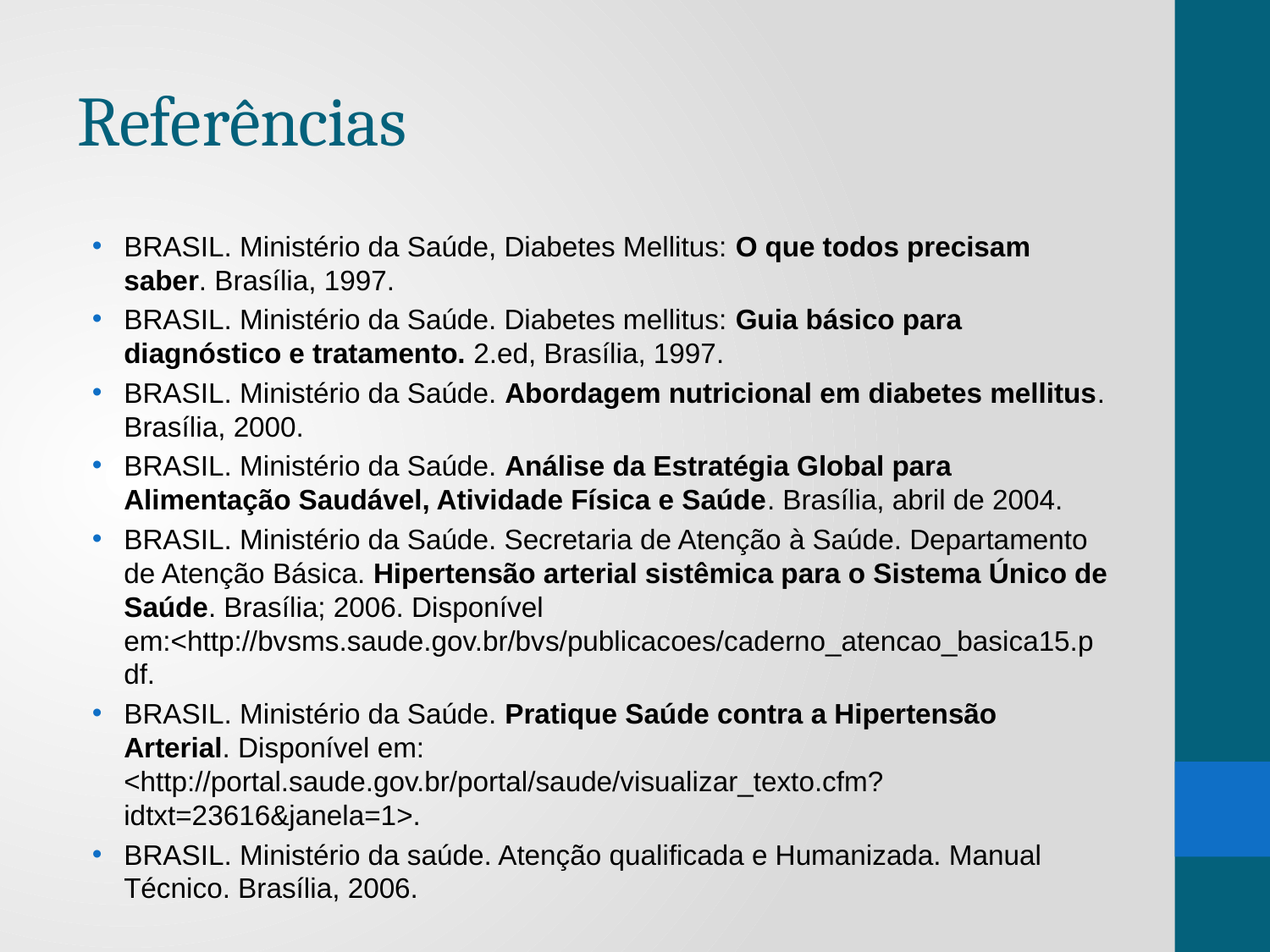

# Referências
BRASIL. Ministério da Saúde, Diabetes Mellitus: O que todos precisam saber. Brasília, 1997.
BRASIL. Ministério da Saúde. Diabetes mellitus: Guia básico para diagnóstico e tratamento. 2.ed, Brasília, 1997.
BRASIL. Ministério da Saúde. Abordagem nutricional em diabetes mellitus. Brasília, 2000.
BRASIL. Ministério da Saúde. Análise da Estratégia Global para Alimentação Saudável, Atividade Física e Saúde. Brasília, abril de 2004.
BRASIL. Ministério da Saúde. Secretaria de Atenção à Saúde. Departamento de Atenção Básica. Hipertensão arterial sistêmica para o Sistema Único de Saúde. Brasília; 2006. Disponível em:<http://bvsms.saude.gov.br/bvs/publicacoes/caderno_atencao_basica15.pdf.
BRASIL. Ministério da Saúde. Pratique Saúde contra a Hipertensão Arterial. Disponível em: <http://portal.saude.gov.br/portal/saude/visualizar_texto.cfm?idtxt=23616&janela=1>.
BRASIL. Ministério da saúde. Atenção qualificada e Humanizada. Manual Técnico. Brasília, 2006.